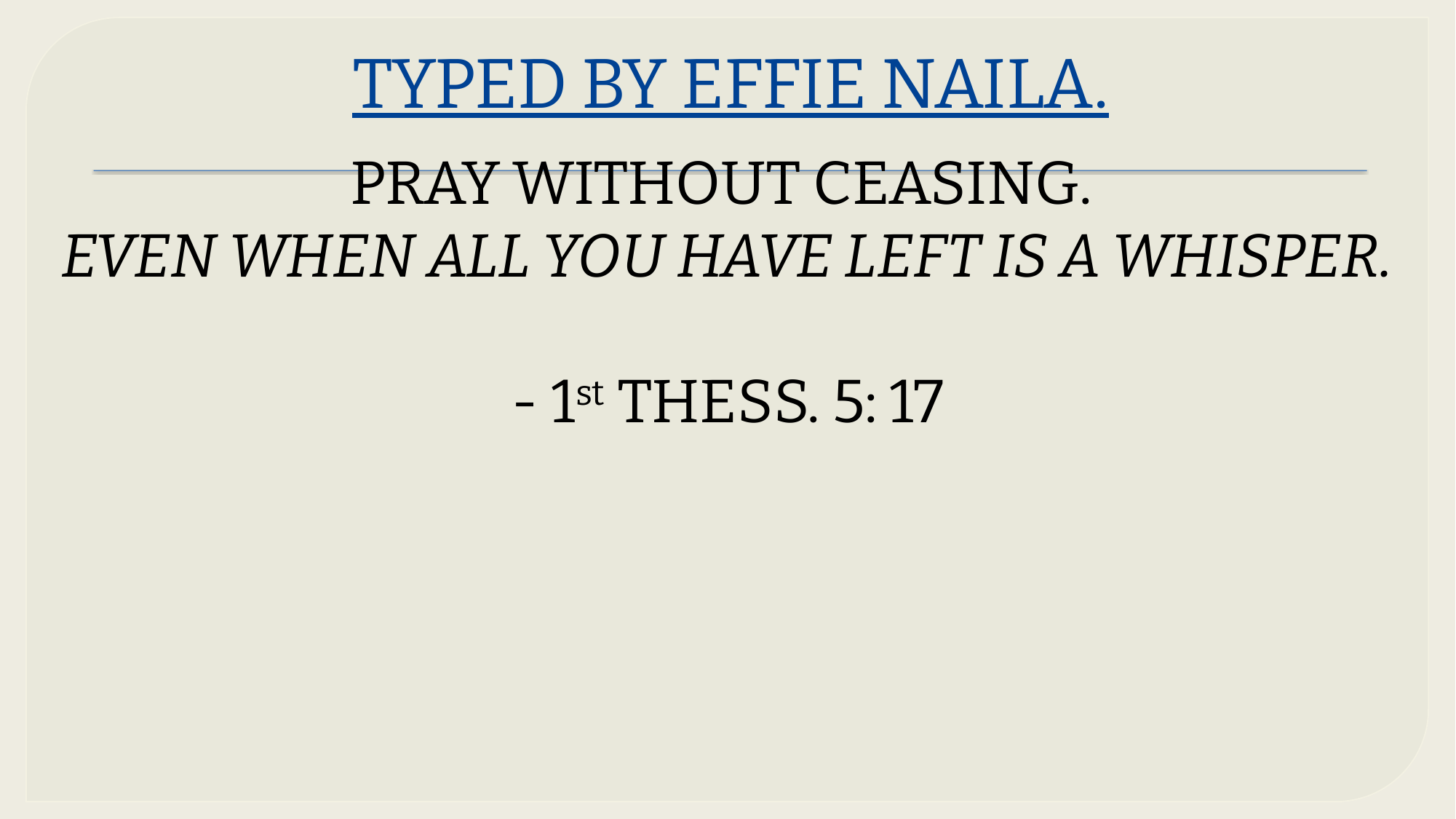

# TYPED BY EFFIE NAILA.
PRAY WITHOUT CEASING.
EVEN WHEN ALL YOU HAVE LEFT IS A WHISPER.

- 1st THESS. 5: 17